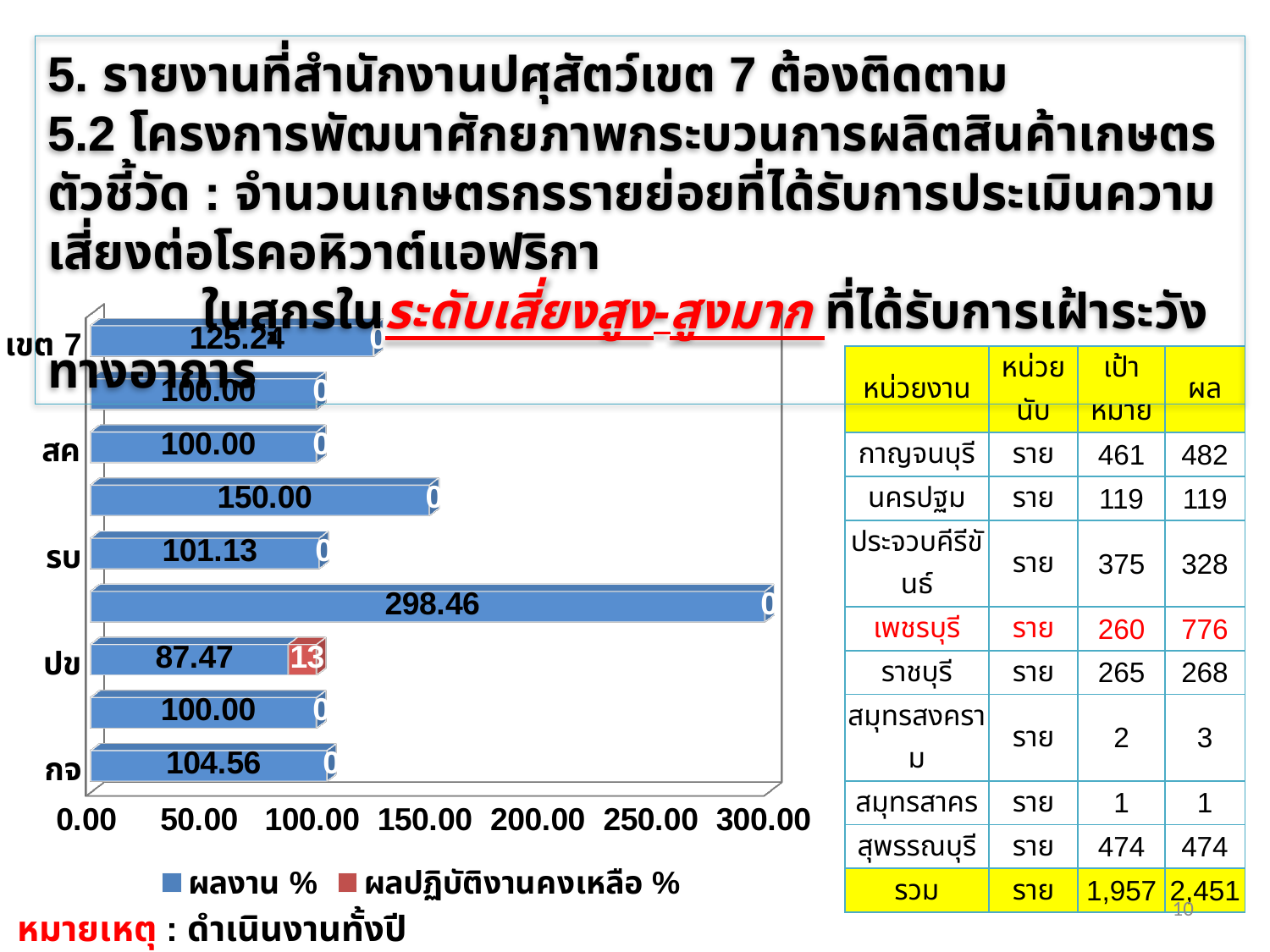

5. รายงานที่สำนักงานปศุสัตว์เขต 7 ต้องติดตาม
5.2 โครงการพัฒนาศักยภาพกระบวนการผลิตสินค้าเกษตร
ตัวชี้วัด : จำนวนเกษตรกรรายย่อยที่ได้รับการประเมินความเสี่ยงต่อโรคอหิวาต์แอฟริกา
            ในสุกรในระดับเสี่ยงสูง-สูงมาก ที่ได้รับการเฝ้าระวังทางอาการ

[unsupported chart]

| หน่วยงาน | หน่วยนับ | เป้าหมาย | ผล |
| --- | --- | --- | --- |
| กาญจนบุรี | ราย | 461 | 482 |
| นครปฐม | ราย | 119 | 119 |
| ประจวบคีรีขันธ์ | ราย | 375 | 328 |
| เพชรบุรี | ราย | 260 | 776 |
| ราชบุรี | ราย | 265 | 268 |
| สมุทรสงคราม | ราย | 2 | 3 |
| สมุทรสาคร | ราย | 1 | 1 |
| สุพรรณบุรี | ราย | 474 | 474 |
| รวม | ราย | 1,957 | 2,451 |
10
หมายเหตุ : ดำเนินงานทั้งปี